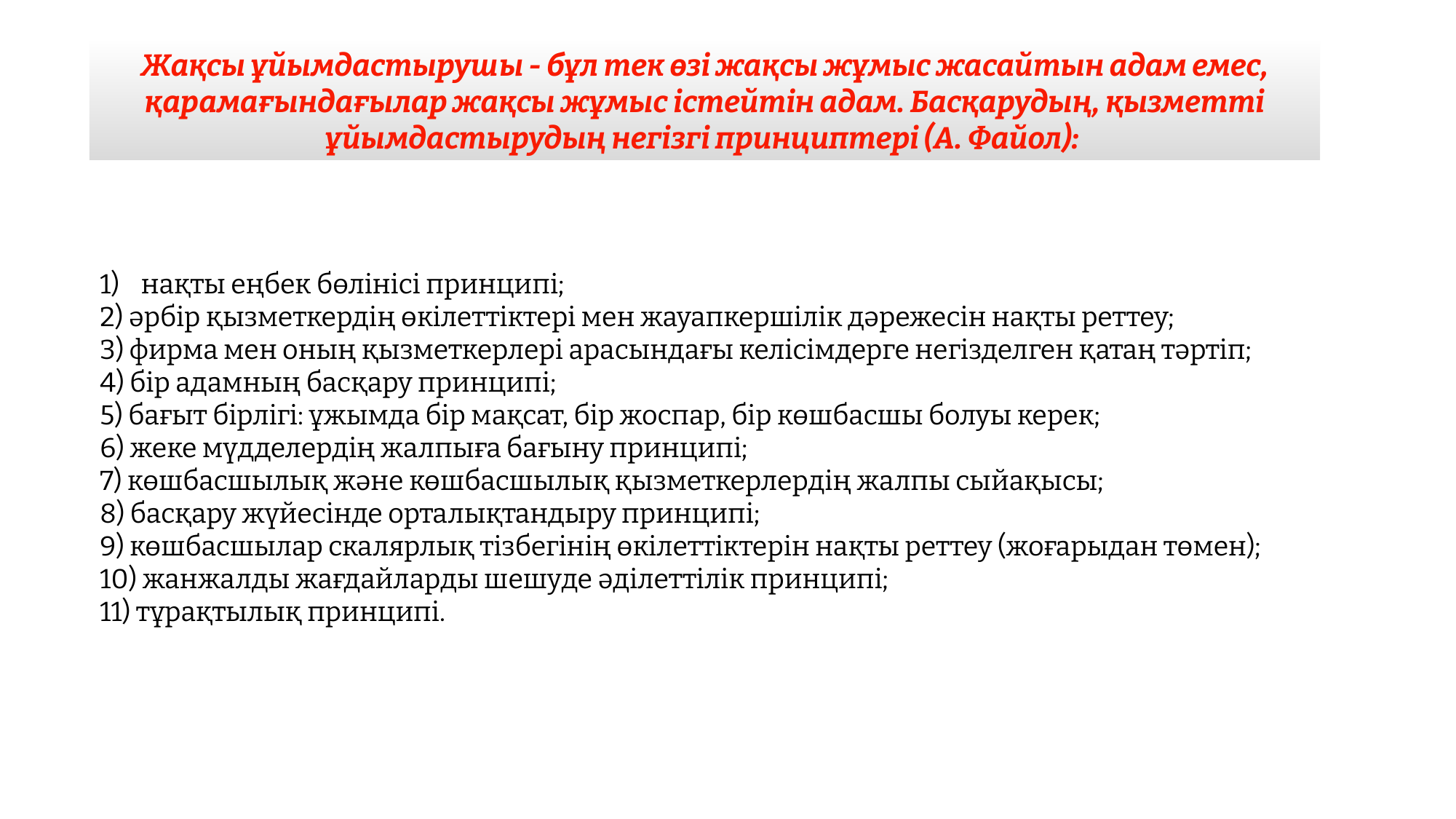

Жақсы ұйымдастырушы - бұл тек өзі жақсы жұмыс жасайтын адам емес, қарамағындағылар жақсы жұмыс істейтін адам. Басқарудың, қызметті ұйымдастырудың негізгі принциптері (А. Файол):
нақты еңбек бөлінісі принципі;
2) әрбір қызметкердің өкілеттіктері мен жауапкершілік дәрежесін нақты реттеу;
3) фирма мен оның қызметкерлері арасындағы келісімдерге негізделген қатаң тәртіп;
4) бір адамның басқару принципі;
5) бағыт бірлігі: ұжымда бір мақсат, бір жоспар, бір көшбасшы болуы керек;
6) жеке мүдделердің жалпыға бағыну принципі;
7) көшбасшылық және көшбасшылық қызметкерлердің жалпы сыйақысы;
8) басқару жүйесінде орталықтандыру принципі;
9) көшбасшылар скалярлық тізбегінің өкілеттіктерін нақты реттеу (жоғарыдан төмен);
10) жанжалды жағдайларды шешуде әділеттілік принципі;
11) тұрақтылық принципі.